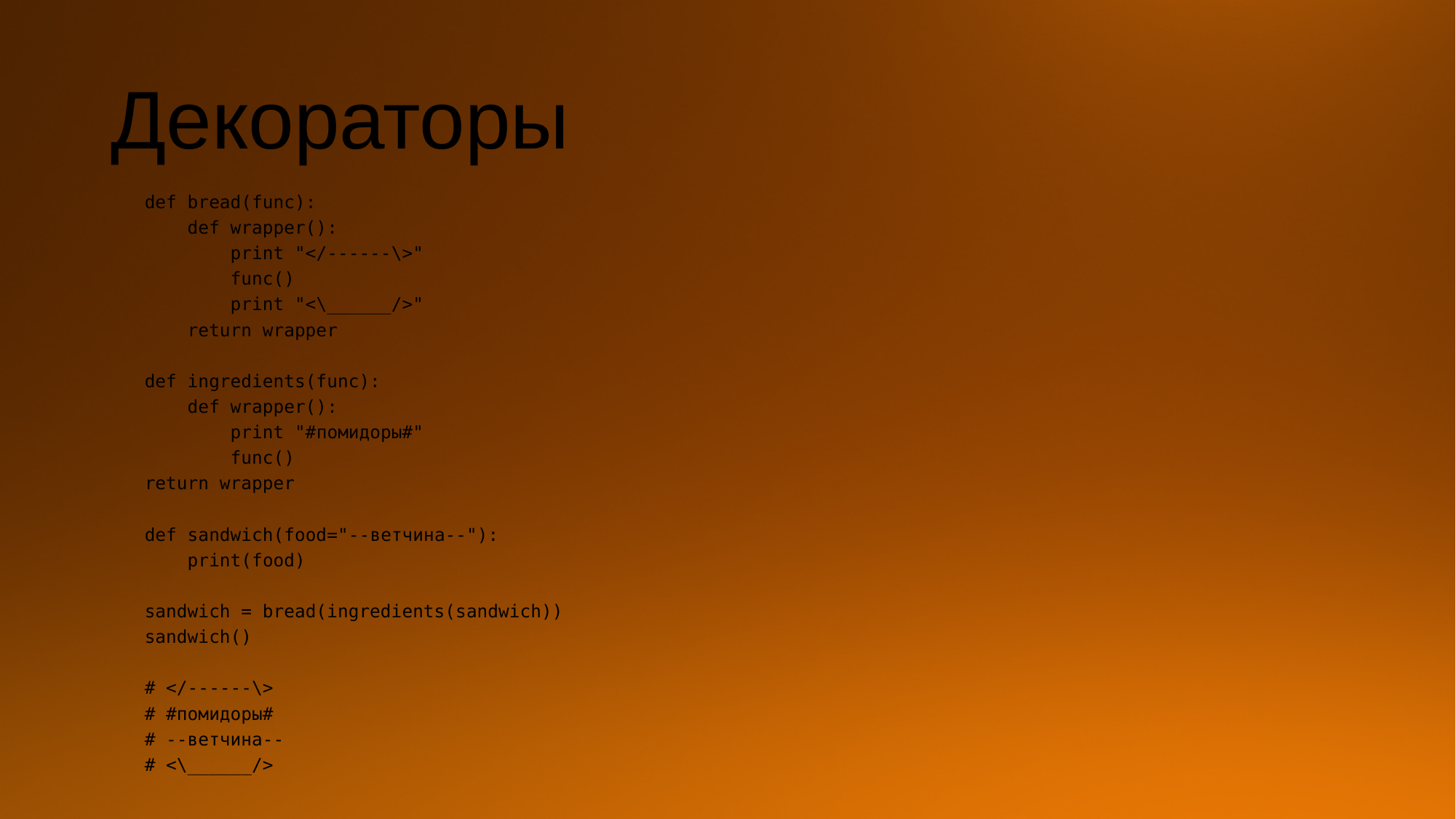

# Декораторы
def bread(func):
    def wrapper():
        print "</------\>"
        func()
        print "<\______/>"
    return wrapper

def ingredients(func):
    def wrapper():
        print "#помидоры#"
        func()
return wrapper

def sandwich(food="--ветчина--"):
    print(food)

sandwich = bread(ingredients(sandwich))
sandwich()

# </------\>
# #помидоры#
# --ветчина--
# <\______/>